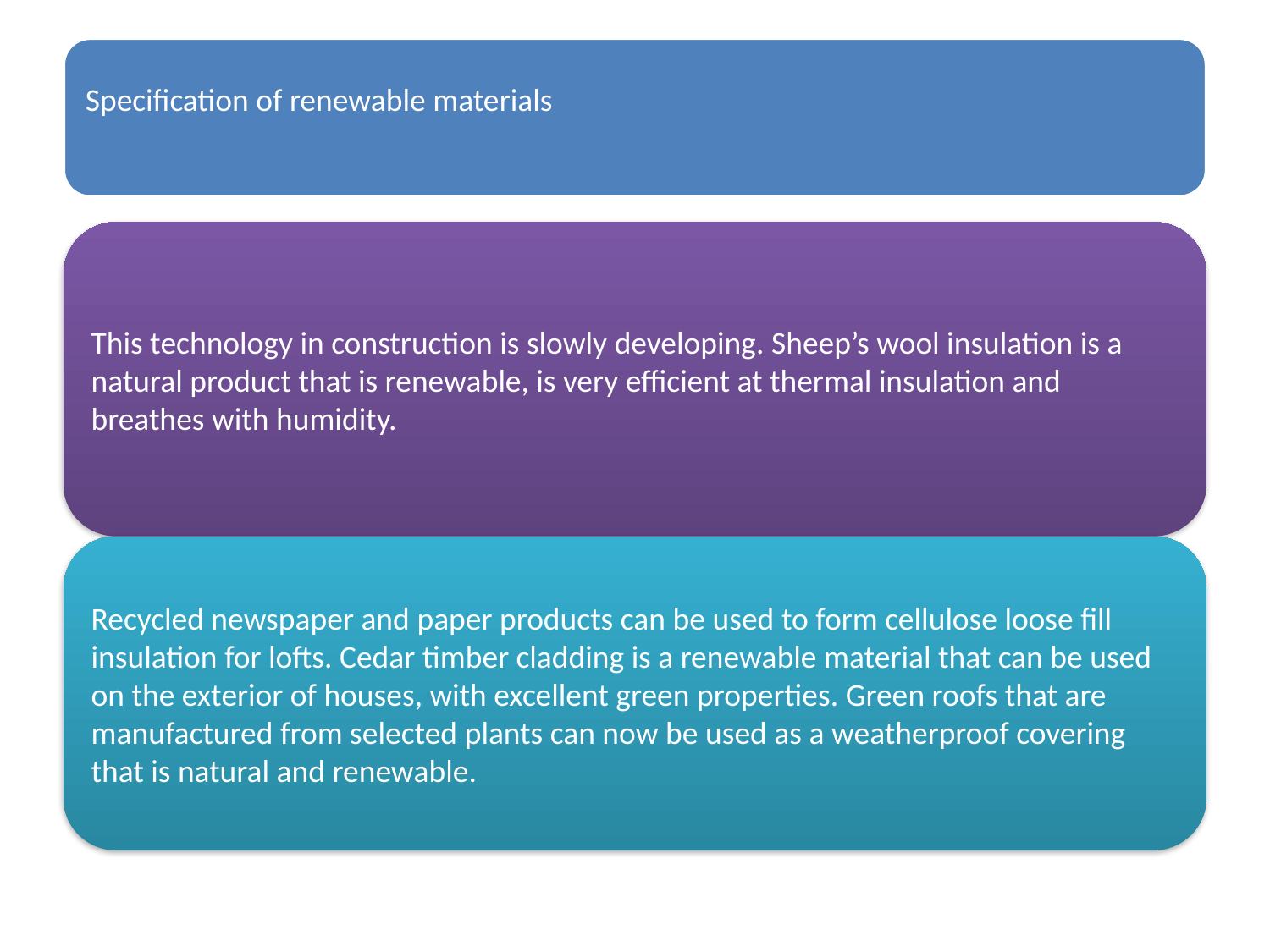

Specification of renewable materials
This technology in construction is slowly developing. Sheep’s wool insulation is a natural product that is renewable, is very efficient at thermal insulation and breathes with humidity.
Recycled newspaper and paper products can be used to form cellulose loose fill insulation for lofts. Cedar timber cladding is a renewable material that can be used on the exterior of houses, with excellent green properties. Green roofs that are manufactured from selected plants can now be used as a weatherproof covering that is natural and renewable.